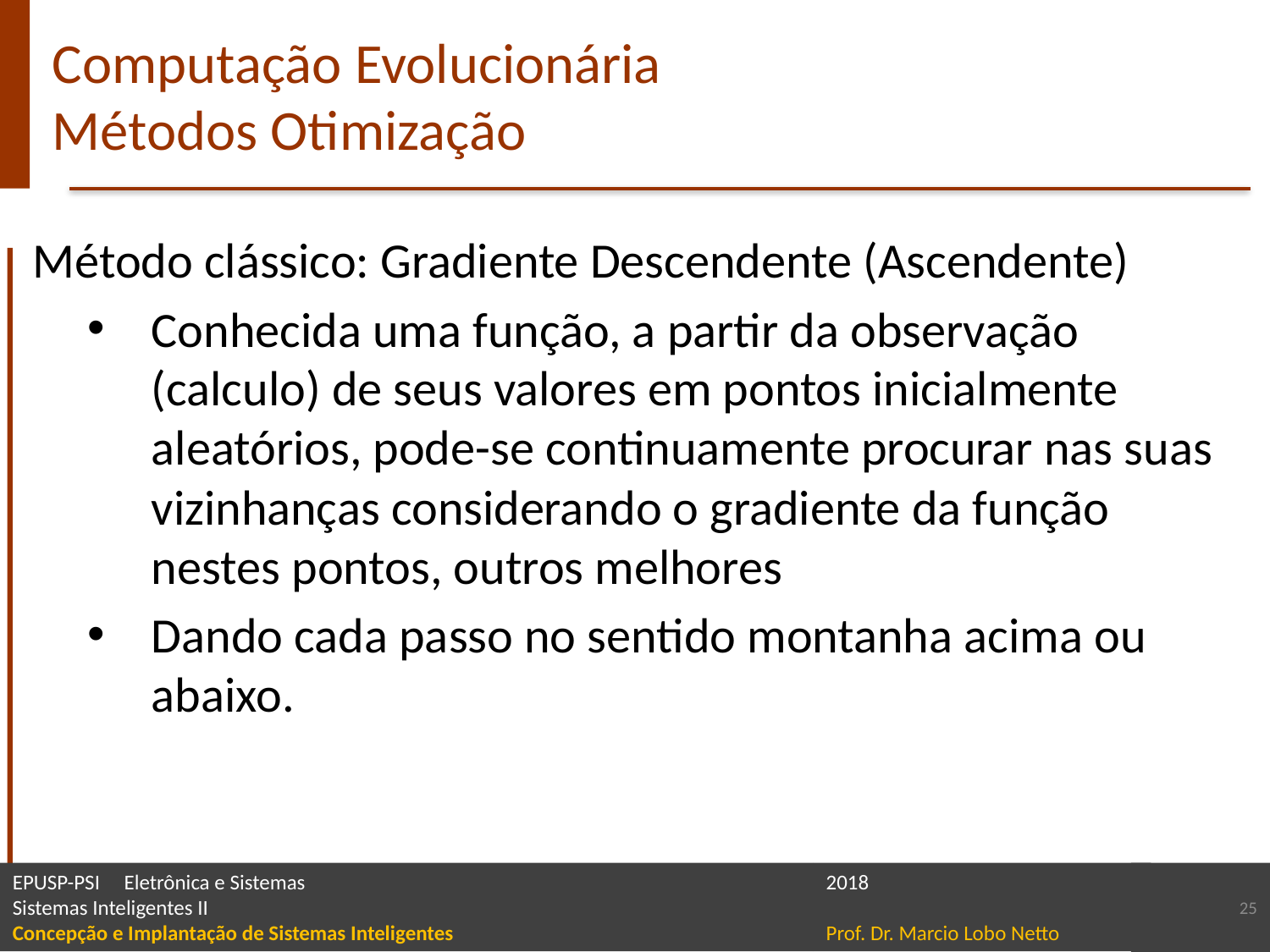

# Computação Evolucionária Métodos Otimização
Método clássico: Gradiente Descendente (Ascendente)
Conhecida uma função, a partir da observação (calculo) de seus valores em pontos inicialmente aleatórios, pode-se continuamente procurar nas suas vizinhanças considerando o gradiente da função nestes pontos, outros melhores
Dando cada passo no sentido montanha acima ou abaixo.
25